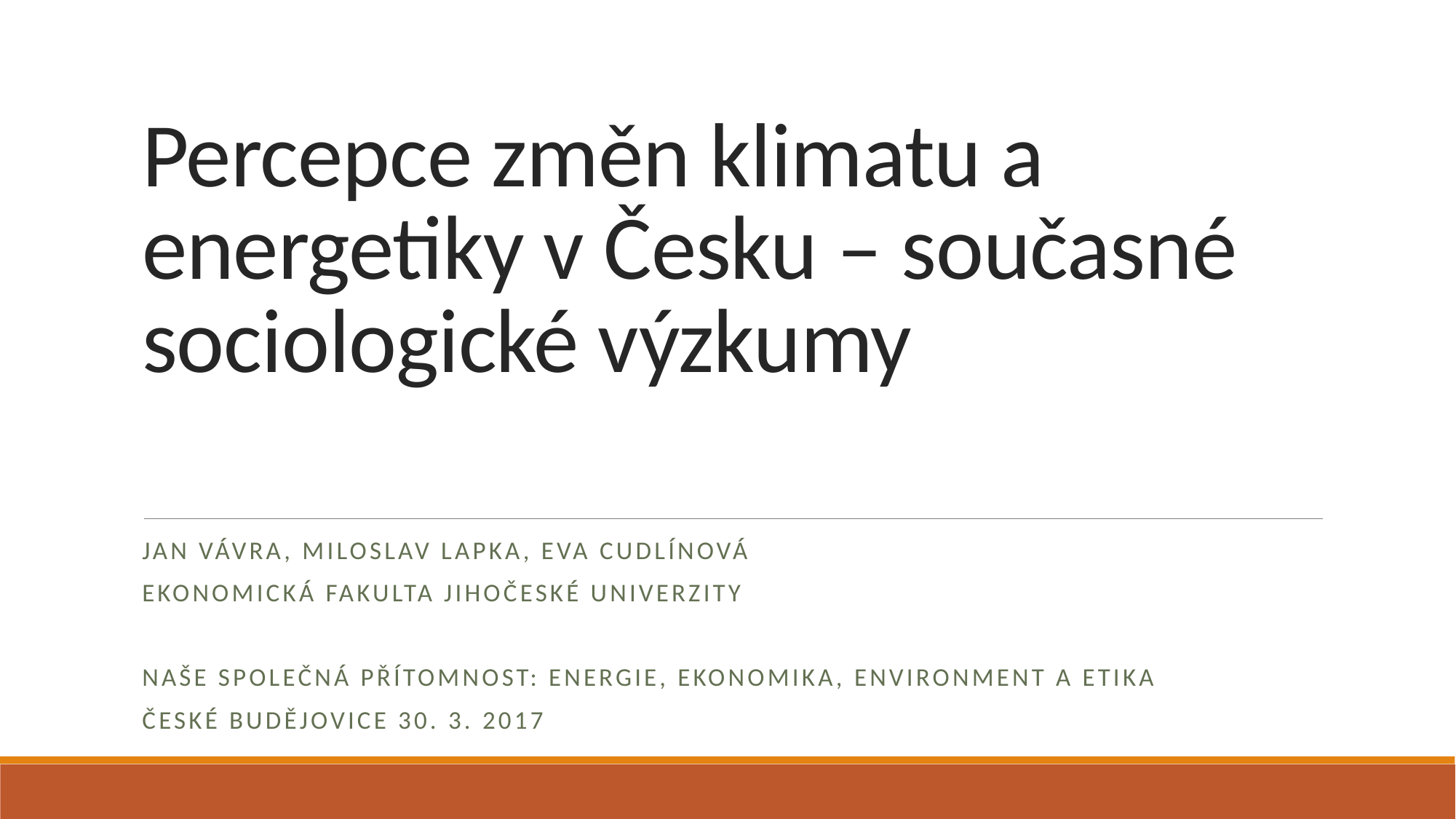

# Percepce změn klimatu a energetiky v Česku – současné sociologické výzkumy
Jan Vávra, Miloslav Lapka, Eva Cudlínová
Ekonomická fakulta Jihočeské univerzity

Naše společná přítomnost: Energie, ekonomika, environment a etika
České Budějovice 30. 3. 2017